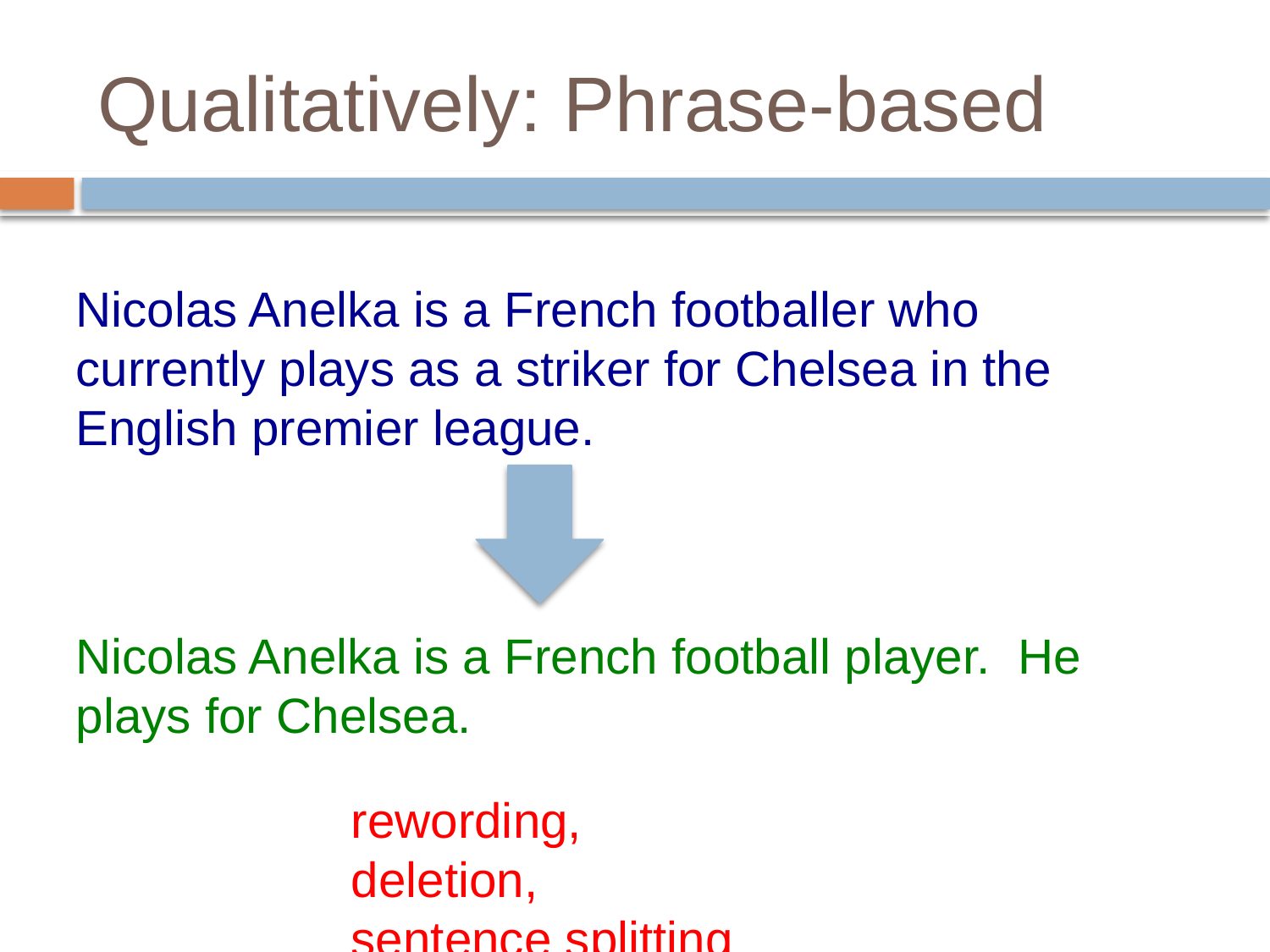

# Qualitatively: Phrase-based
Nicolas Anelka is a French footballer who currently plays as a striker for Chelsea in the English premier league.

Nicolas Anelka is a French football player.  He plays for Chelsea.
rewording, deletion, sentence splitting